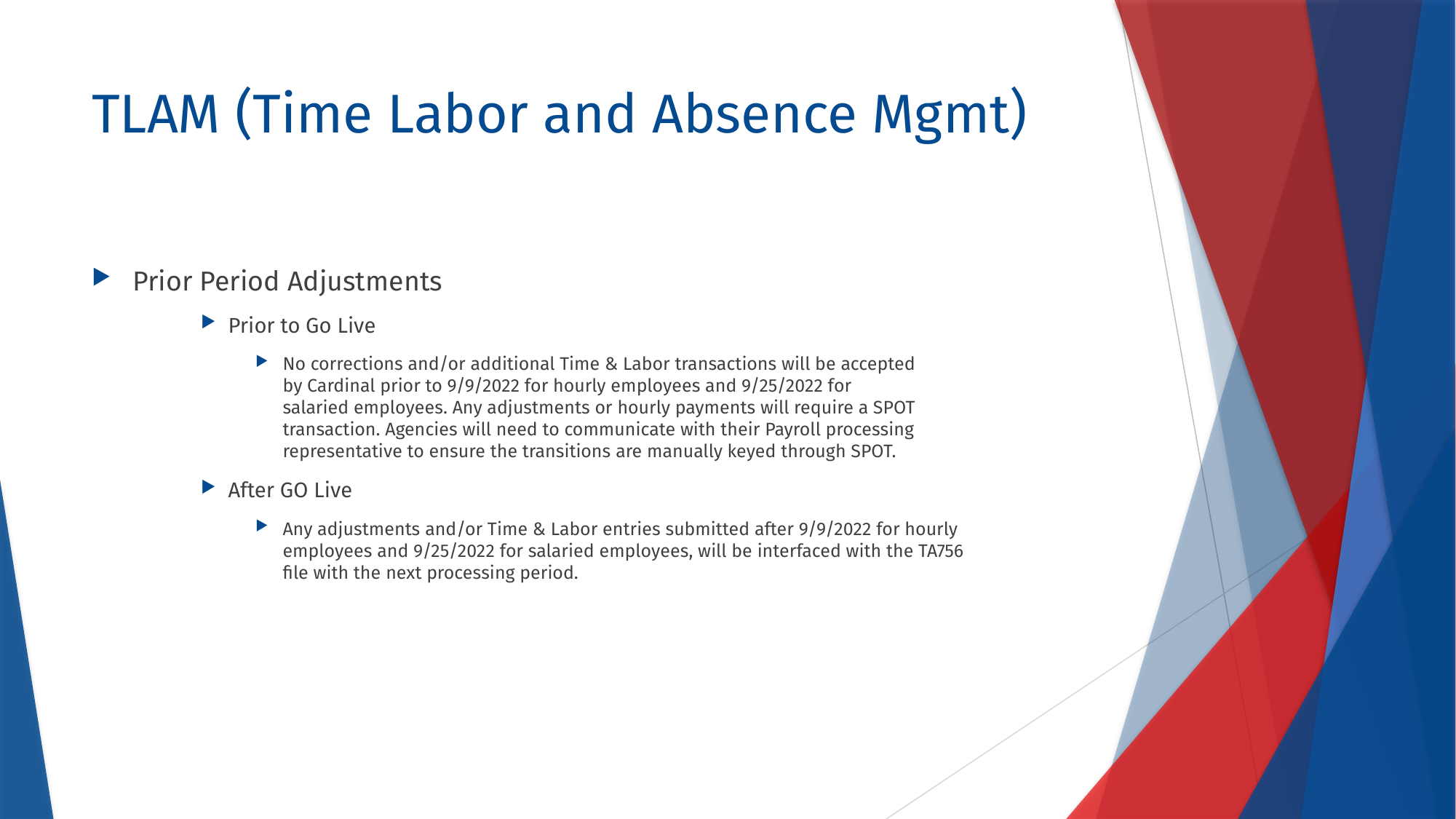

# TLAM (Time Labor and Absence Mgmt)
Prior Period Adjustments
Prior to Go Live
No corrections and/or additional Time & Labor transactions will be accepted by Cardinal prior to 9/9/2022 for hourly employees and 9/25/2022 for salaried employees. Any adjustments or hourly payments will require a SPOT transaction. Agencies will need to communicate with their Payroll processing representative to ensure the transitions are manually keyed through SPOT.
After GO Live
Any adjustments and/or Time & Labor entries submitted after 9/9/2022 for hourly employees and 9/25/2022 for salaried employees, will be interfaced with the TA756 file with the next processing period.